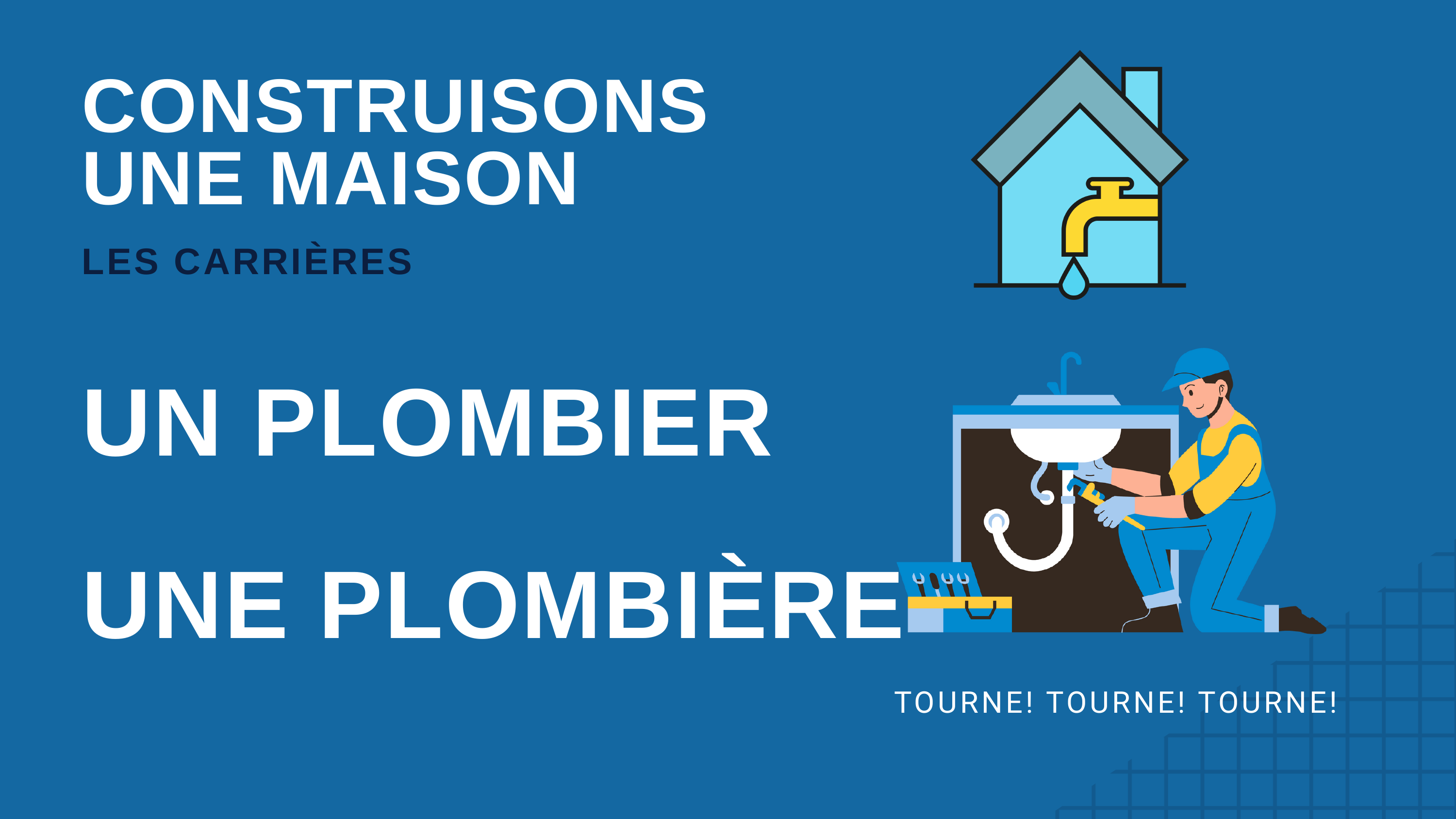

CONSTRUISONS UNE MAISON
LES CARRIÈRES

UN PLOMBIER

UNE PLOMBIÈRE

TOURNE! TOURNE! TOURNE!